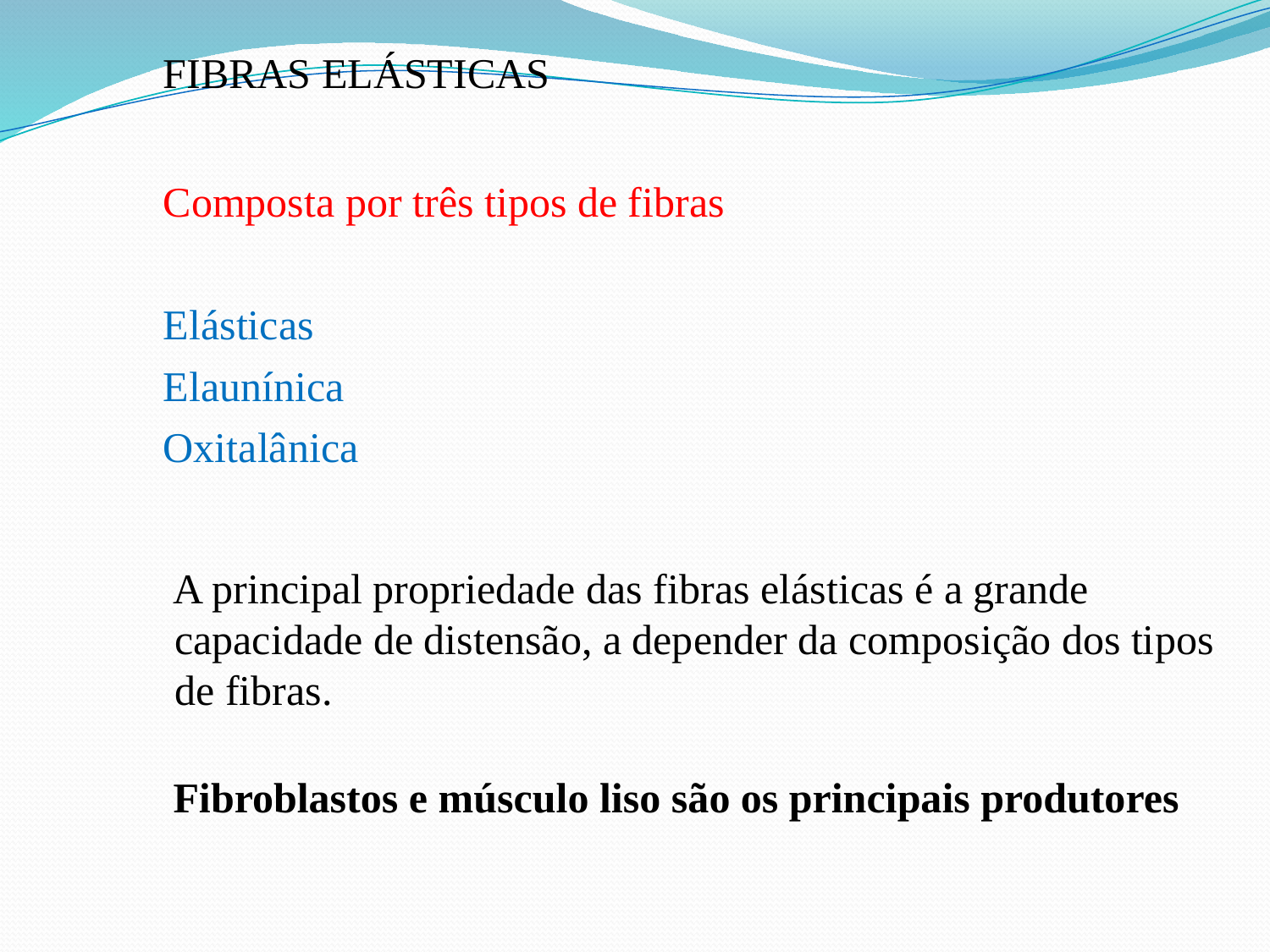

FIBRAS ELÁSTICAS
Composta por três tipos de fibras

Elásticas
Elaunínica
Oxitalânica

A principal propriedade das fibras elásticas é a grande capacidade de distensão, a depender da composição dos tipos de fibras.
Fibroblastos e músculo liso são os principais produtores